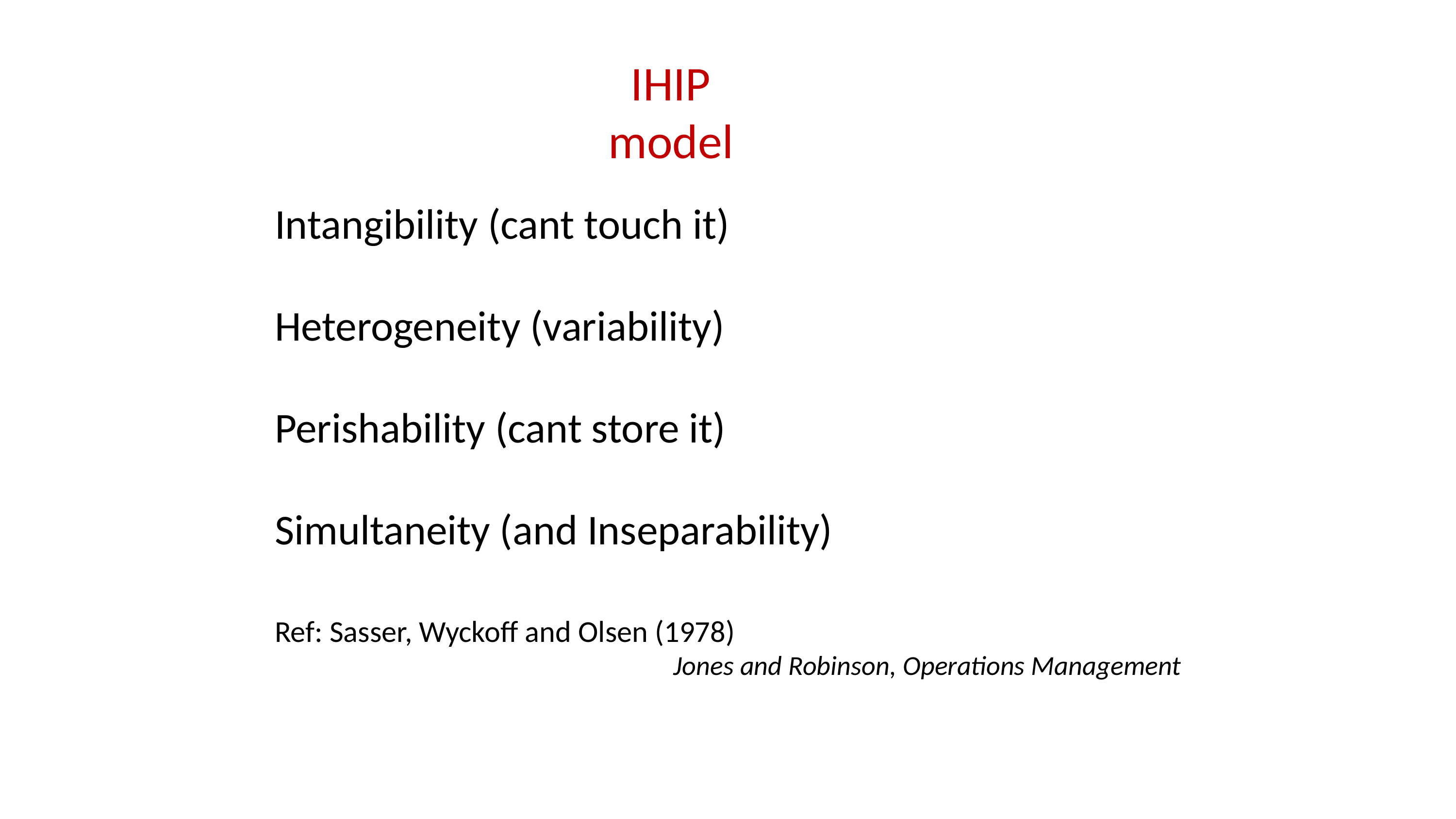

IHIP model
Intangibility (cant touch it)

Heterogeneity (variability)

Perishability (cant store it)

Simultaneity (and Inseparability)

Ref: Sasser, Wyckoff and Olsen (1978)
Jones and Robinson, Operations Management